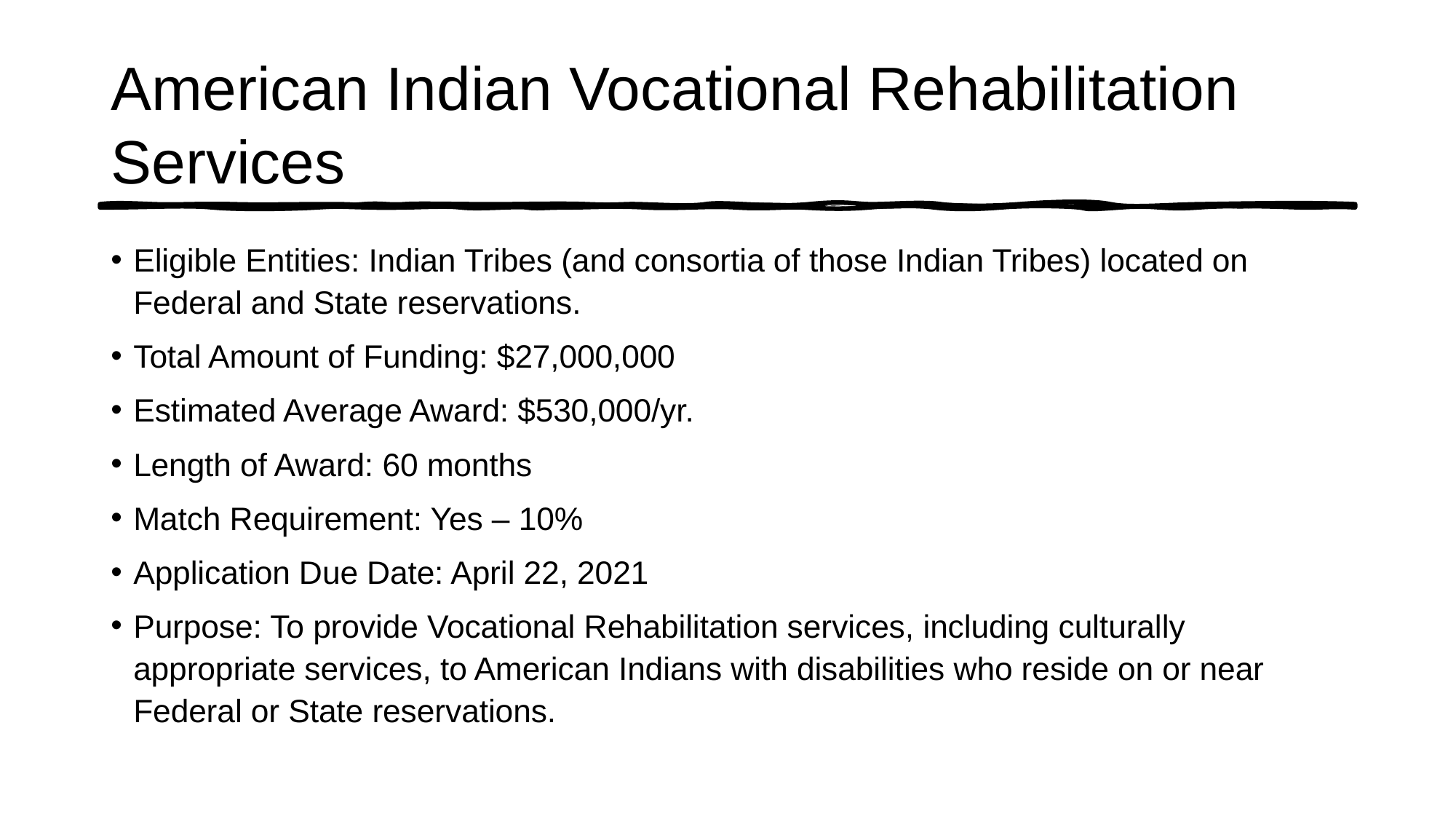

# American Indian Vocational Rehabilitation Services
Eligible Entities: Indian Tribes (and consortia of those Indian Tribes) located on Federal and State reservations.
Total Amount of Funding: $27,000,000
Estimated Average Award: $530,000/yr.
Length of Award: 60 months
Match Requirement: Yes – 10%
Application Due Date: April 22, 2021
Purpose: To provide Vocational Rehabilitation services, including culturally appropriate services, to American Indians with disabilities who reside on or near Federal or State reservations.